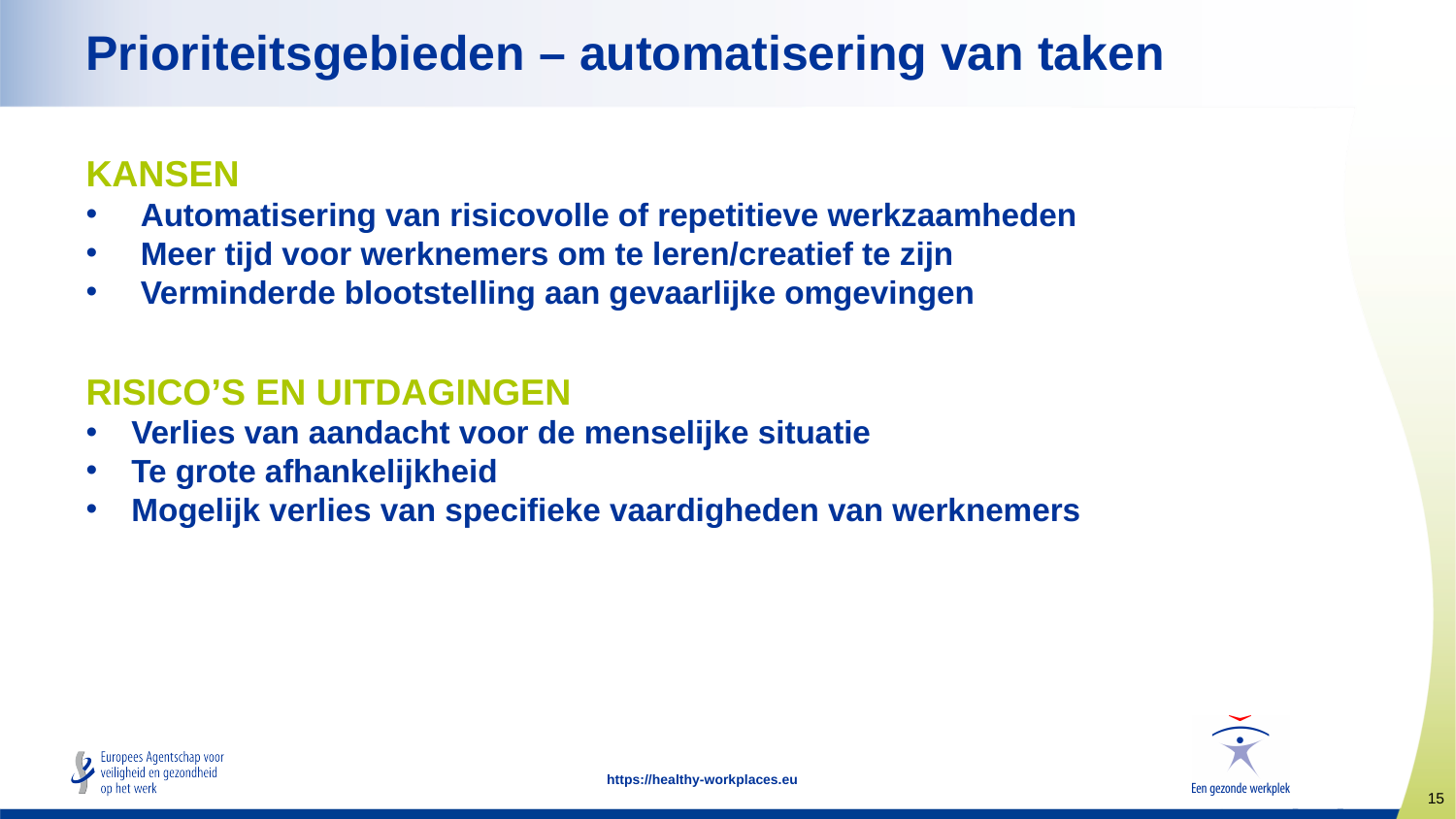

# Prioriteitsgebieden – automatisering van taken
KANSEN
Automatisering van risicovolle of repetitieve werkzaamheden
Meer tijd voor werknemers om te leren/creatief te zijn
Verminderde blootstelling aan gevaarlijke omgevingen

RISICO’S EN UITDAGINGEN
Verlies van aandacht voor de menselijke situatie
Te grote afhankelijkheid
Mogelijk verlies van specifieke vaardigheden van werknemers